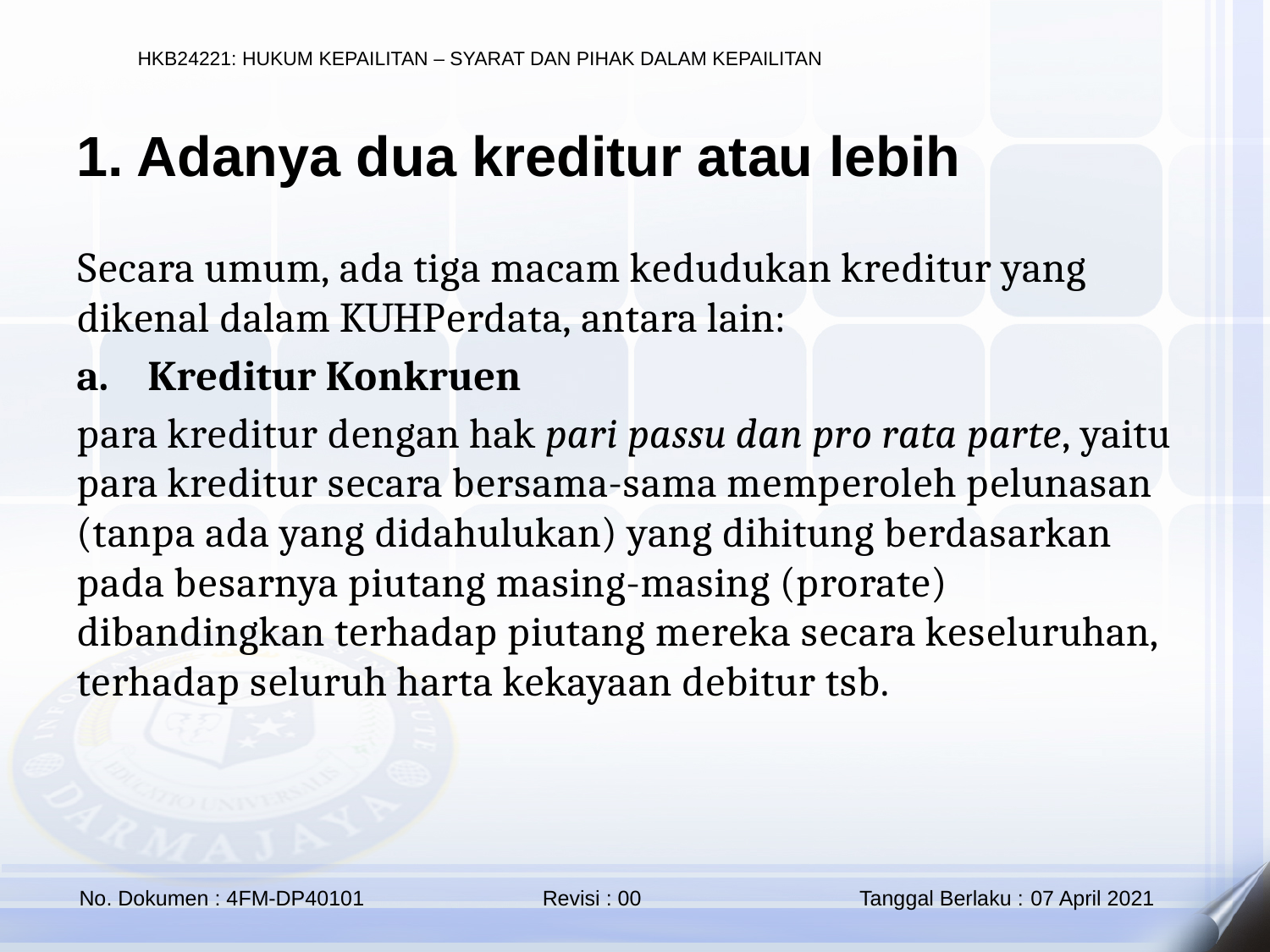

1. Adanya dua kreditur atau lebih
Secara umum, ada tiga macam kedudukan kreditur yang dikenal dalam KUHPerdata, antara lain:
Kreditur Konkruen
para kreditur dengan hak pari passu dan pro rata parte, yaitu para kreditur secara bersama-sama memperoleh pelunasan (tanpa ada yang didahulukan) yang dihitung berdasarkan pada besarnya piutang masing-masing (prorate) dibandingkan terhadap piutang mereka secara keseluruhan, terhadap seluruh harta kekayaan debitur tsb.